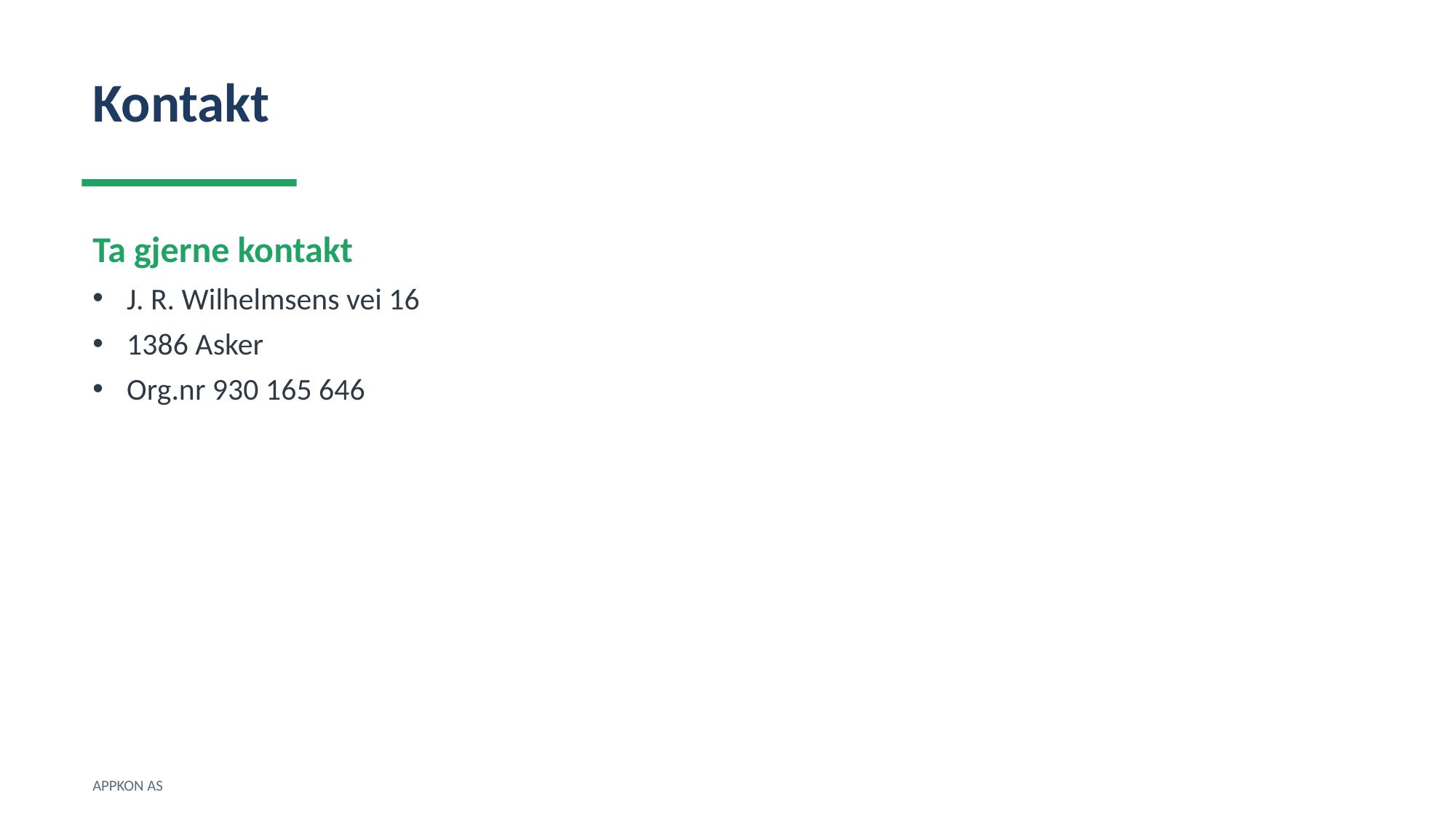

Kontakt

Ta gjerne kontakt
J. R. Wilhelmsens vei 16
1386 Asker
Org.nr 930 165 646
APPKON AS